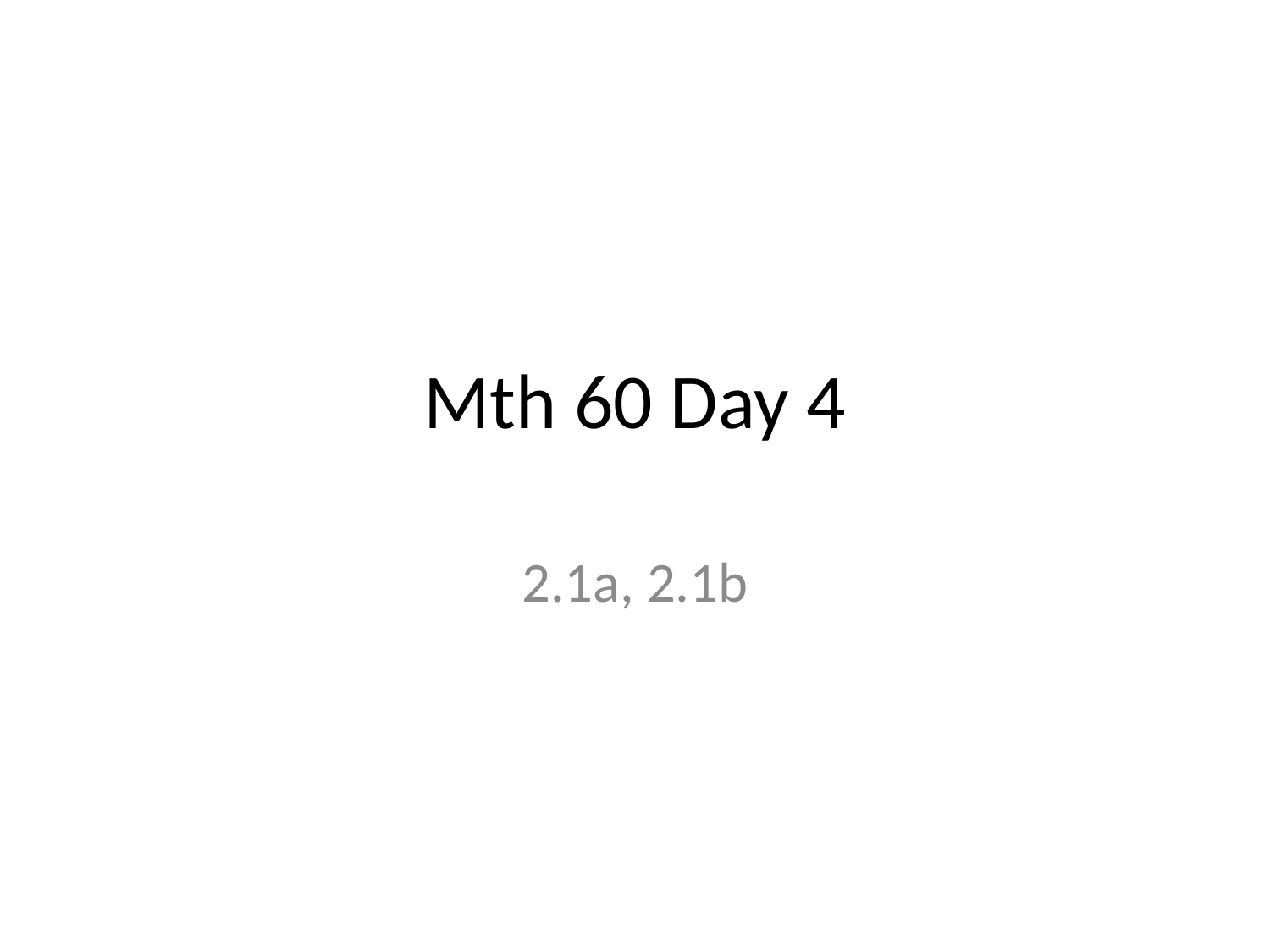

# Mth 60 Day 4
2.1a, 2.1b